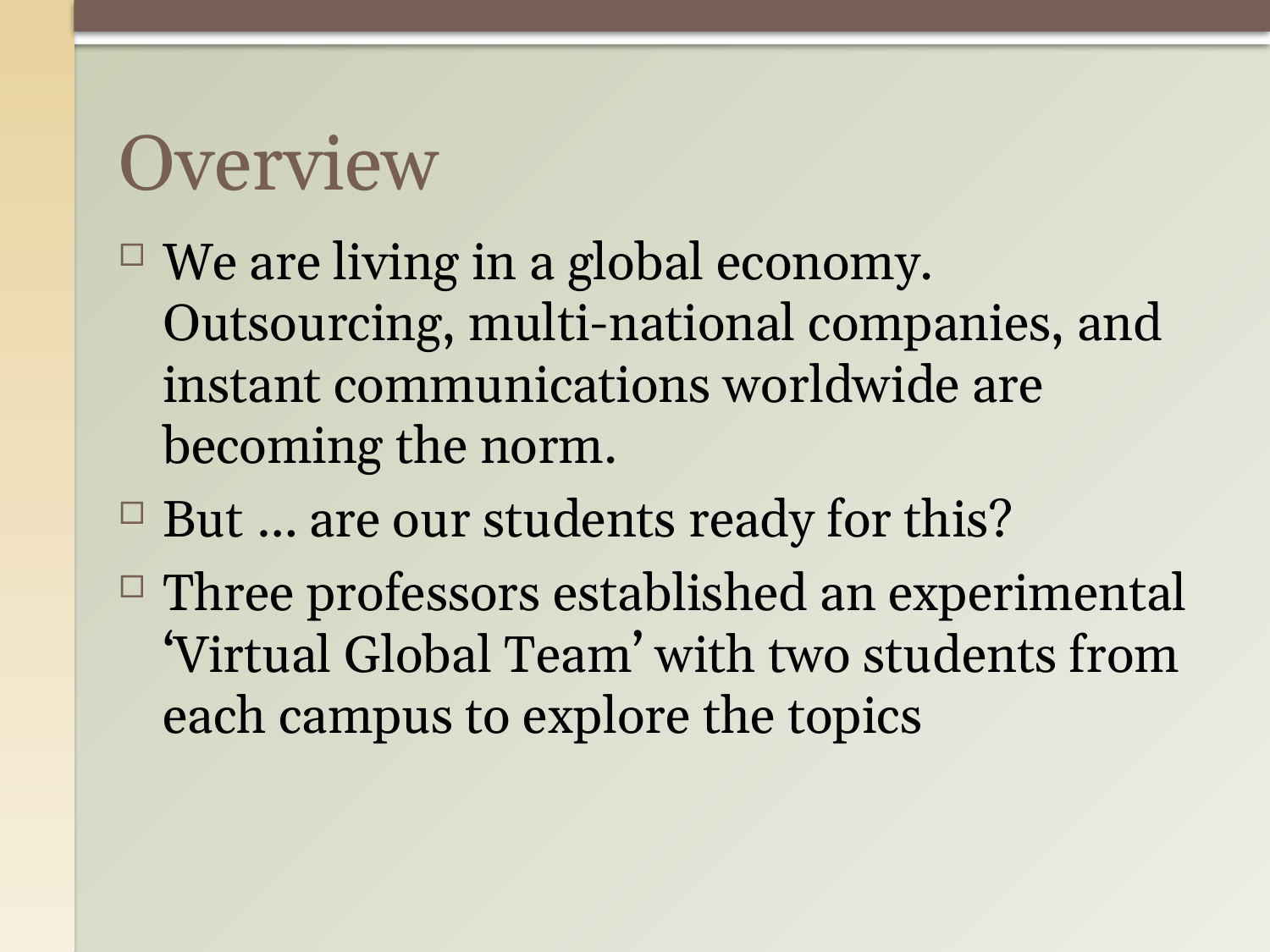

# Overview
We are living in a global economy.  Outsourcing, multi-national companies, and instant communications worldwide are becoming the norm.
But … are our students ready for this?
Three professors established an experimental ‘Virtual Global Team’ with two students from each campus to explore the topics